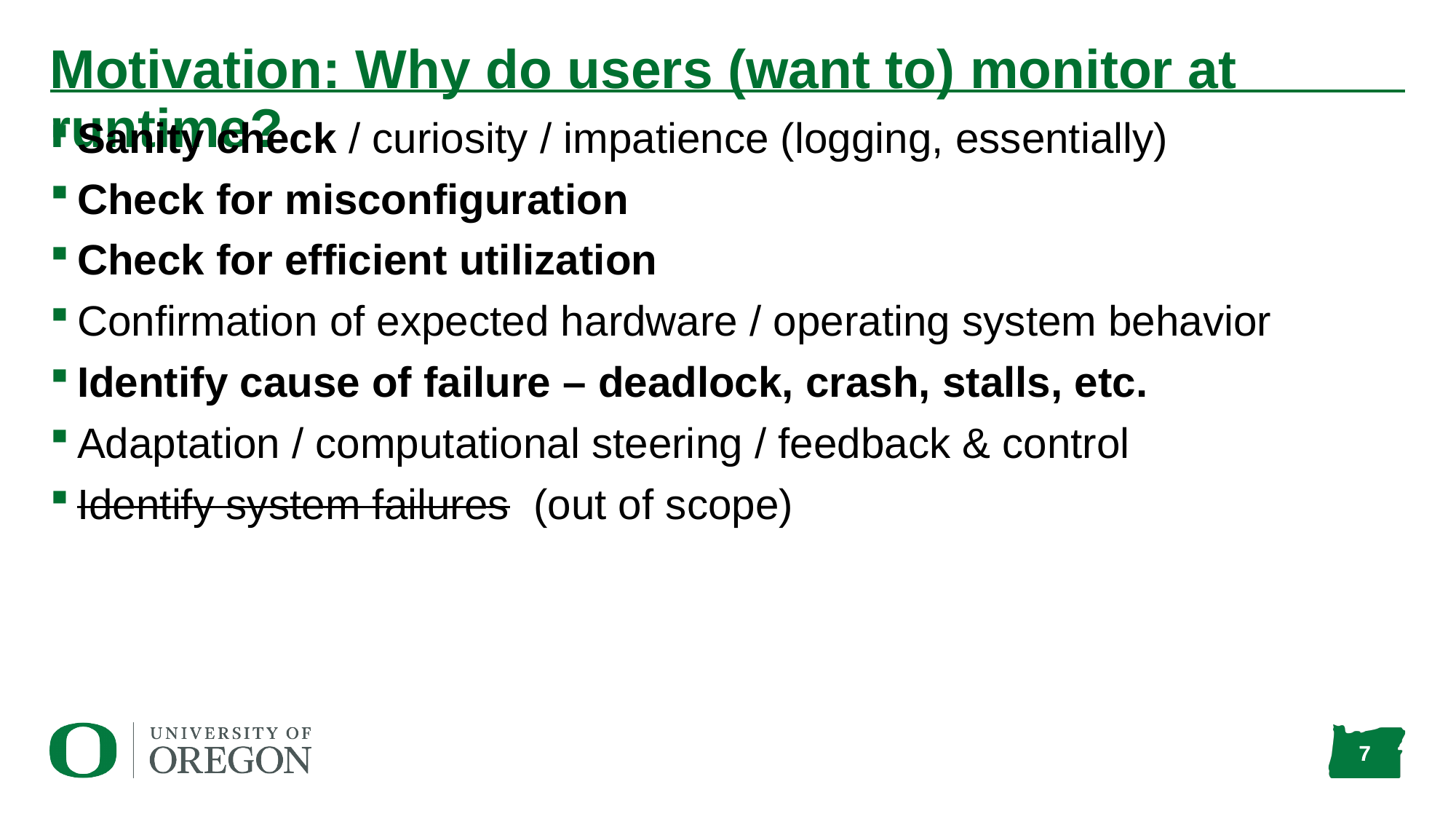

# Motivation: Why do users (want to) monitor at runtime?
Sanity check / curiosity / impatience (logging, essentially)
Check for misconfiguration
Check for efficient utilization
Confirmation of expected hardware / operating system behavior
Identify cause of failure – deadlock, crash, stalls, etc.
Adaptation / computational steering / feedback & control
Identify system failures  (out of scope)
7